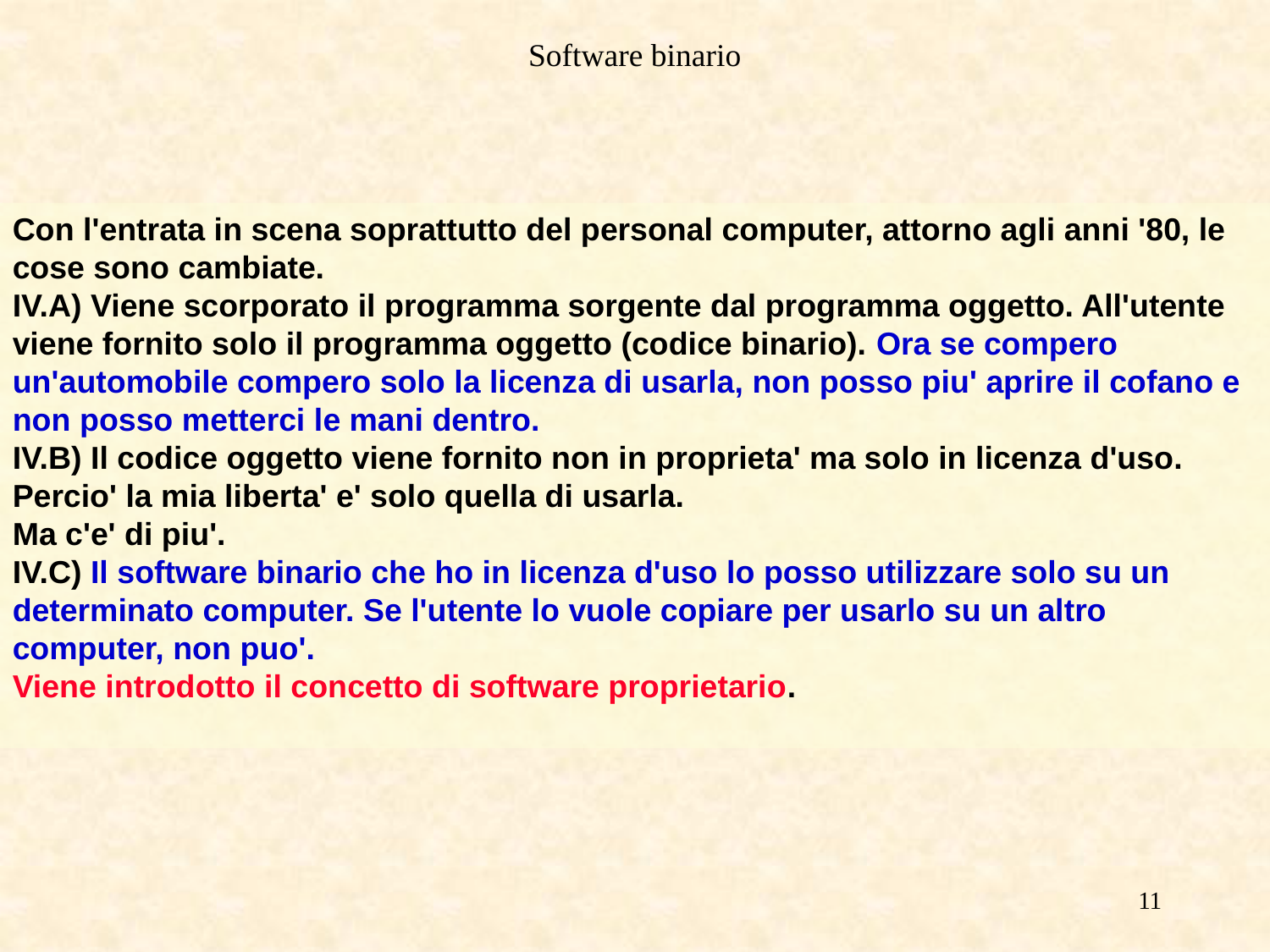

# Software binario
Con l'entrata in scena soprattutto del personal computer, attorno agli anni '80, le cose sono cambiate.
IV.A) Viene scorporato il programma sorgente dal programma oggetto. All'utente viene fornito solo il programma oggetto (codice binario). Ora se compero un'automobile compero solo la licenza di usarla, non posso piu' aprire il cofano e non posso metterci le mani dentro.
IV.B) Il codice oggetto viene fornito non in proprieta' ma solo in licenza d'uso. Percio' la mia liberta' e' solo quella di usarla.
Ma c'e' di piu'.
IV.C) Il software binario che ho in licenza d'uso lo posso utilizzare solo su un determinato computer. Se l'utente lo vuole copiare per usarlo su un altro computer, non puo'.
Viene introdotto il concetto di software proprietario.

11